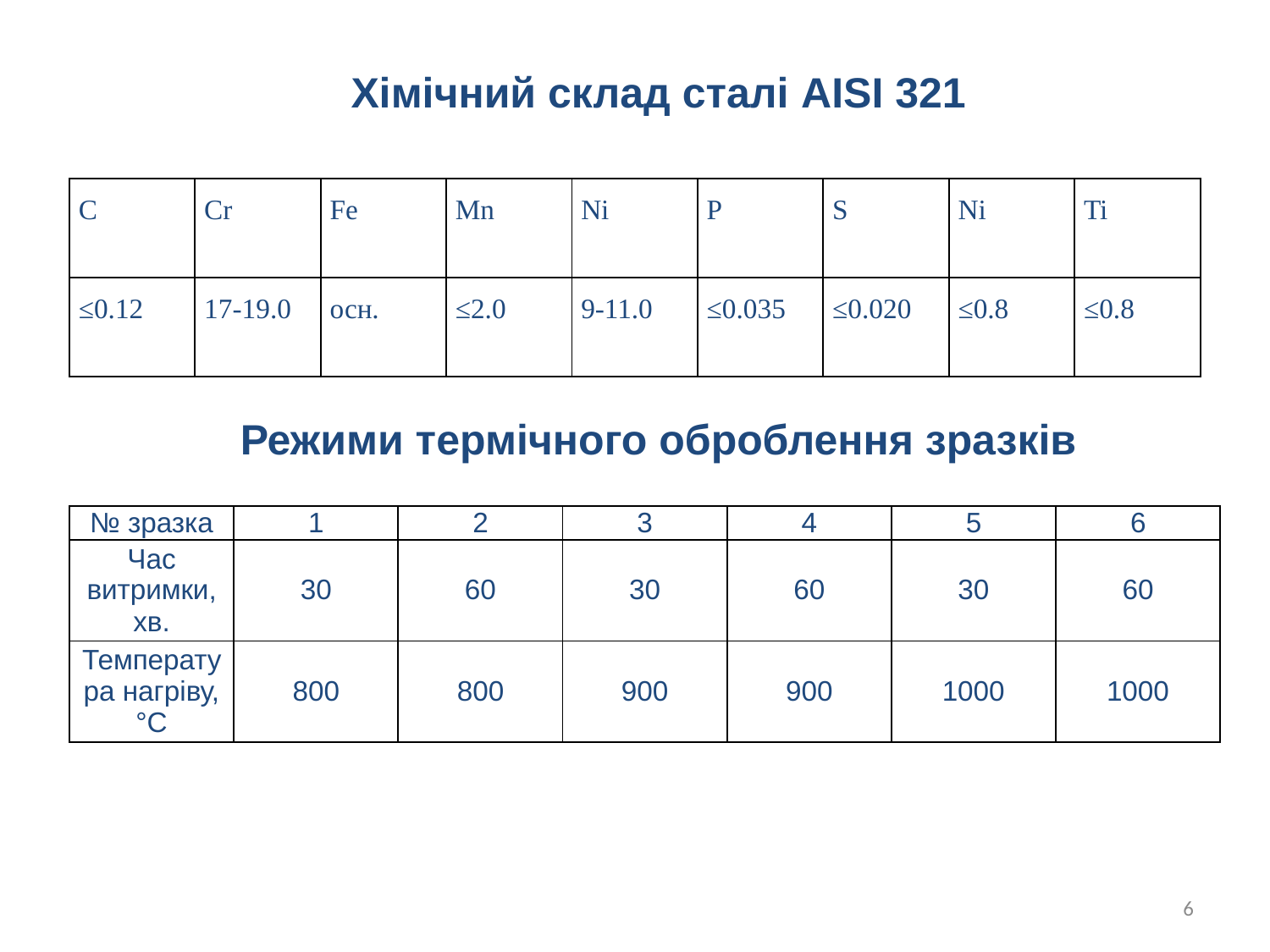

Хімічний склад сталі AISI 321

| C | Cr | Fe | Mn | Ni | P | S | Ni | Ti |
| --- | --- | --- | --- | --- | --- | --- | --- | --- |
| ≤0.12 | 17-19.0 | осн. | ≤2.0 | 9-11.0 | ≤0.035 | ≤0.020 | ≤0.8 | ≤0.8 |
Режими термічного оброблення зразків
| № зразка | 1 | 2 | 3 | 4 | 5 | 6 |
| --- | --- | --- | --- | --- | --- | --- |
| Час витримки, хв. | 30 | 60 | 30 | 60 | 30 | 60 |
| Температура нагріву, °С | 800 | 800 | 900 | 900 | 1000 | 1000 |
6